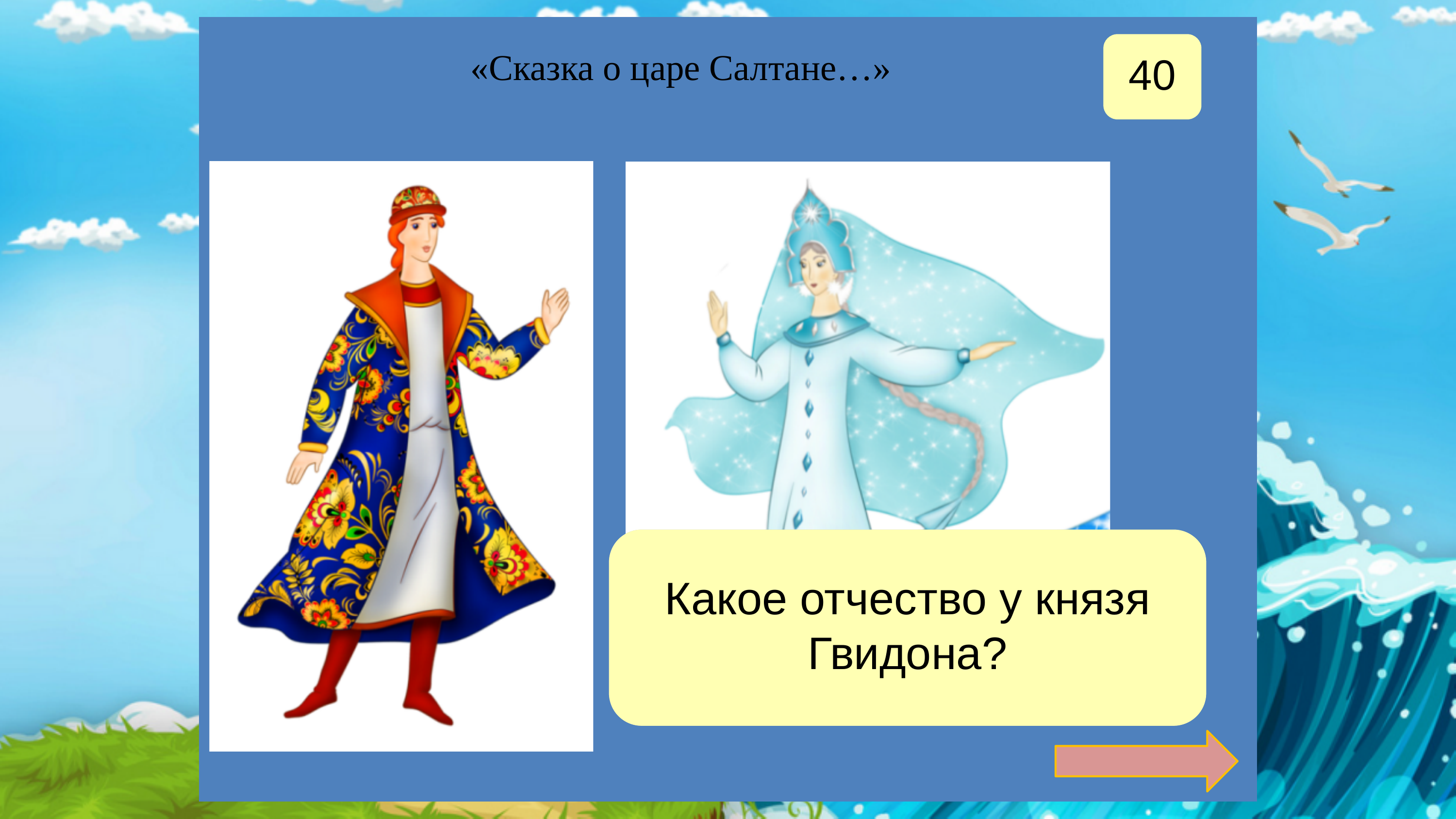

40
«Сказка о царе Салтане…»

Какое отчество у князя Гвидона?

Салтанович